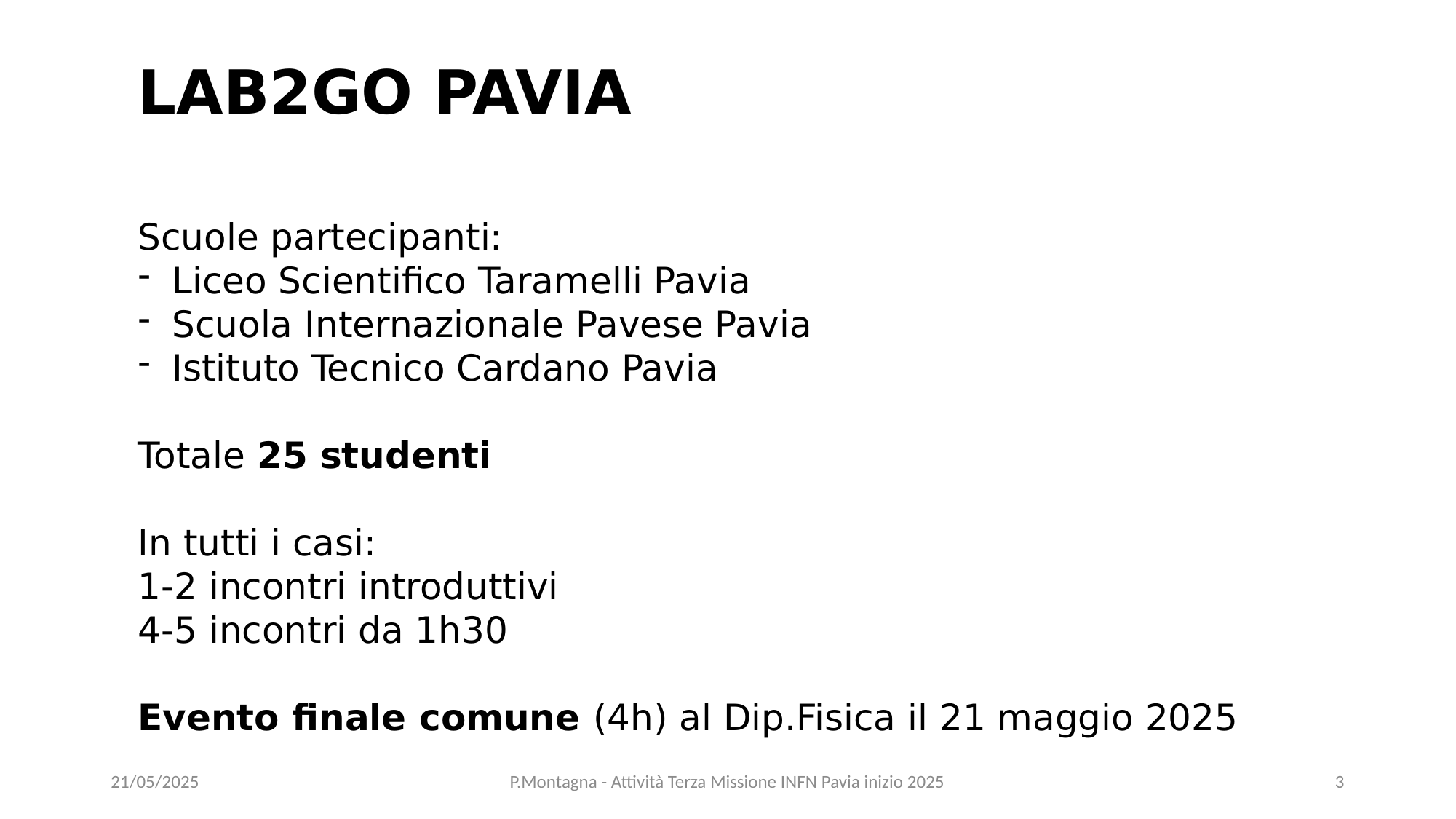

LAB2GO PAVIA

Scuole partecipanti:
Liceo Scientifico Taramelli Pavia
Scuola Internazionale Pavese Pavia
Istituto Tecnico Cardano Pavia

Totale 25 studenti

In tutti i casi:
1-2 incontri introduttivi
4-5 incontri da 1h30

Evento finale comune (4h) al Dip.Fisica il 21 maggio 2025
21/05/2025
P.Montagna - Attività Terza Missione INFN Pavia inizio 2025
3